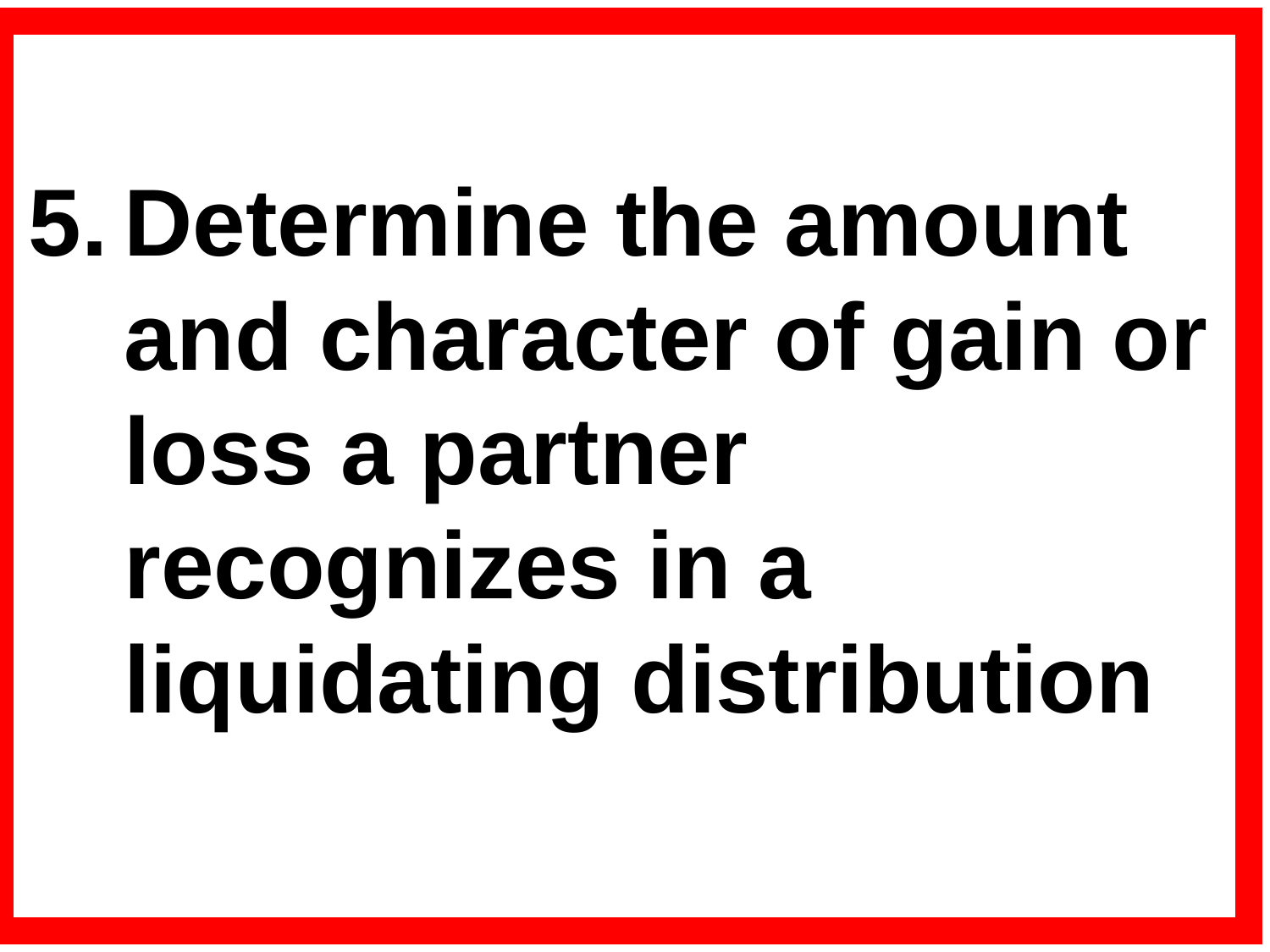

5.	Determine the amount and character of gain or loss a partner recognizes in a liquidating distribution
#